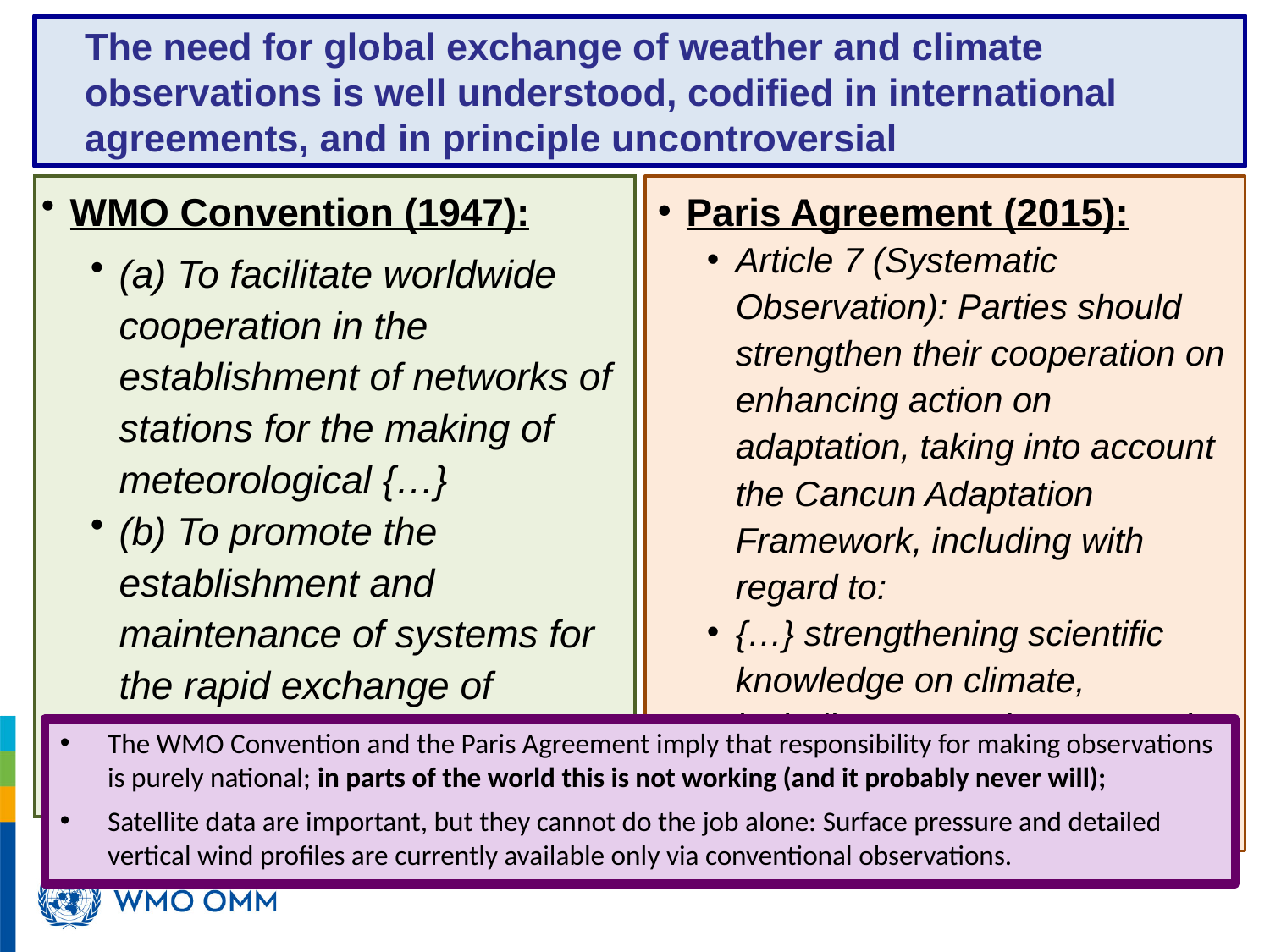

# The need for global exchange of weather and climate observations is well understood, codified in international agreements, and in principle uncontroversial
WMO Convention (1947):
(a) To facilitate worldwide cooperation in the establishment of networks of stations for the making of meteorological {…}
(b) To promote the establishment and maintenance of systems for the rapid exchange of meteorological and related information;
Paris Agreement (2015):
Article 7 (Systematic Observation): Parties should strengthen their cooperation on enhancing action on adaptation, taking into account the Cancun Adaptation Framework, including with regard to:
{…} strengthening scientific knowledge on climate, including research, systematic observation of the climate system{…}

The WMO Convention and the Paris Agreement imply that responsibility for making observations is purely national; in parts of the world this is not working (and it probably never will);
Satellite data are important, but they cannot do the job alone: Surface pressure and detailed vertical wind profiles are currently available only via conventional observations.